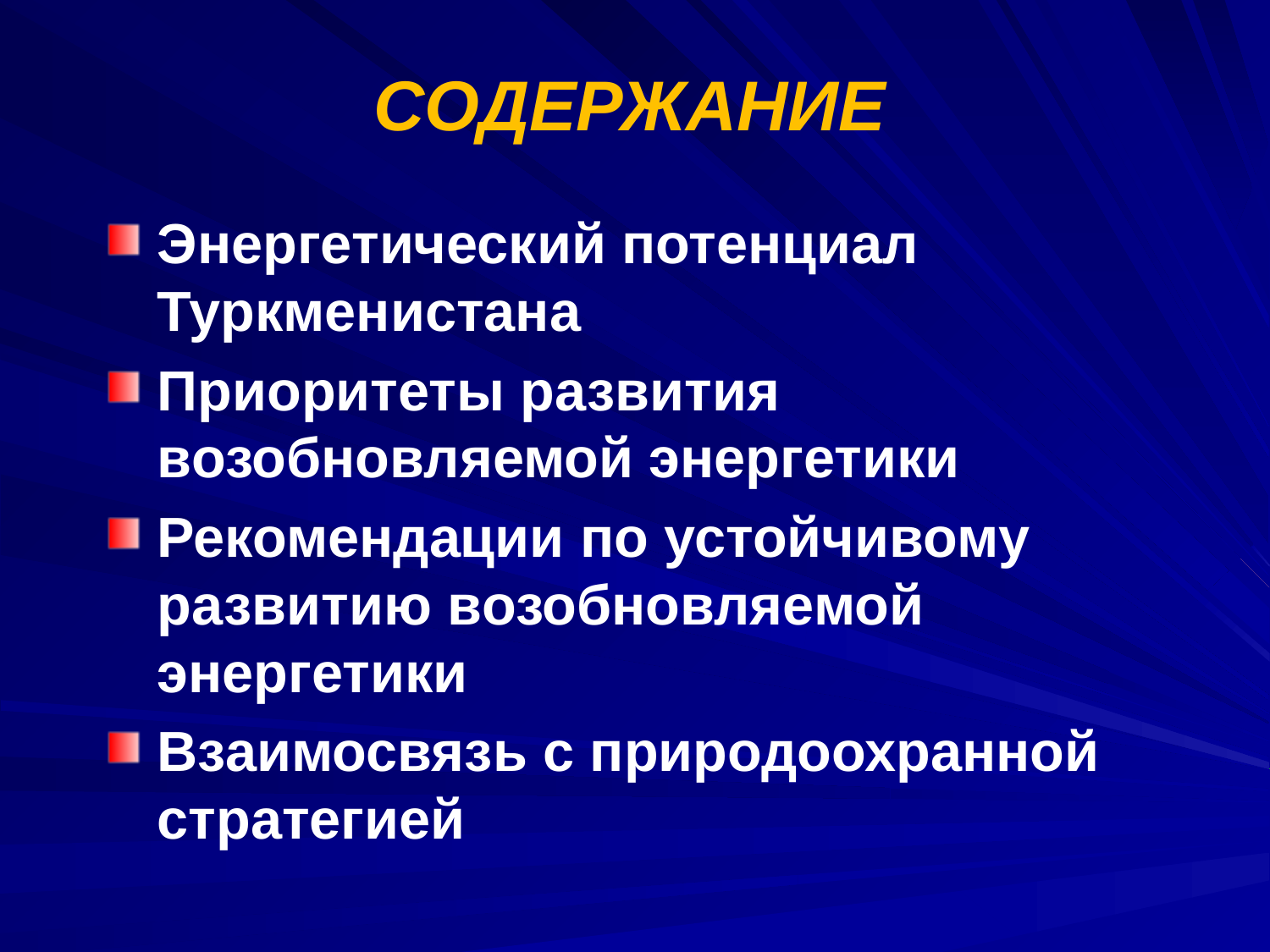

# СОДЕРЖАНИЕ
Энергетический потенциал  Туркменистана
Приоритеты развития возобновляемой энергетики
Рекомендации по устойчивому развитию возобновляемой энергетики
Взаимосвязь с природоохранной стратегией